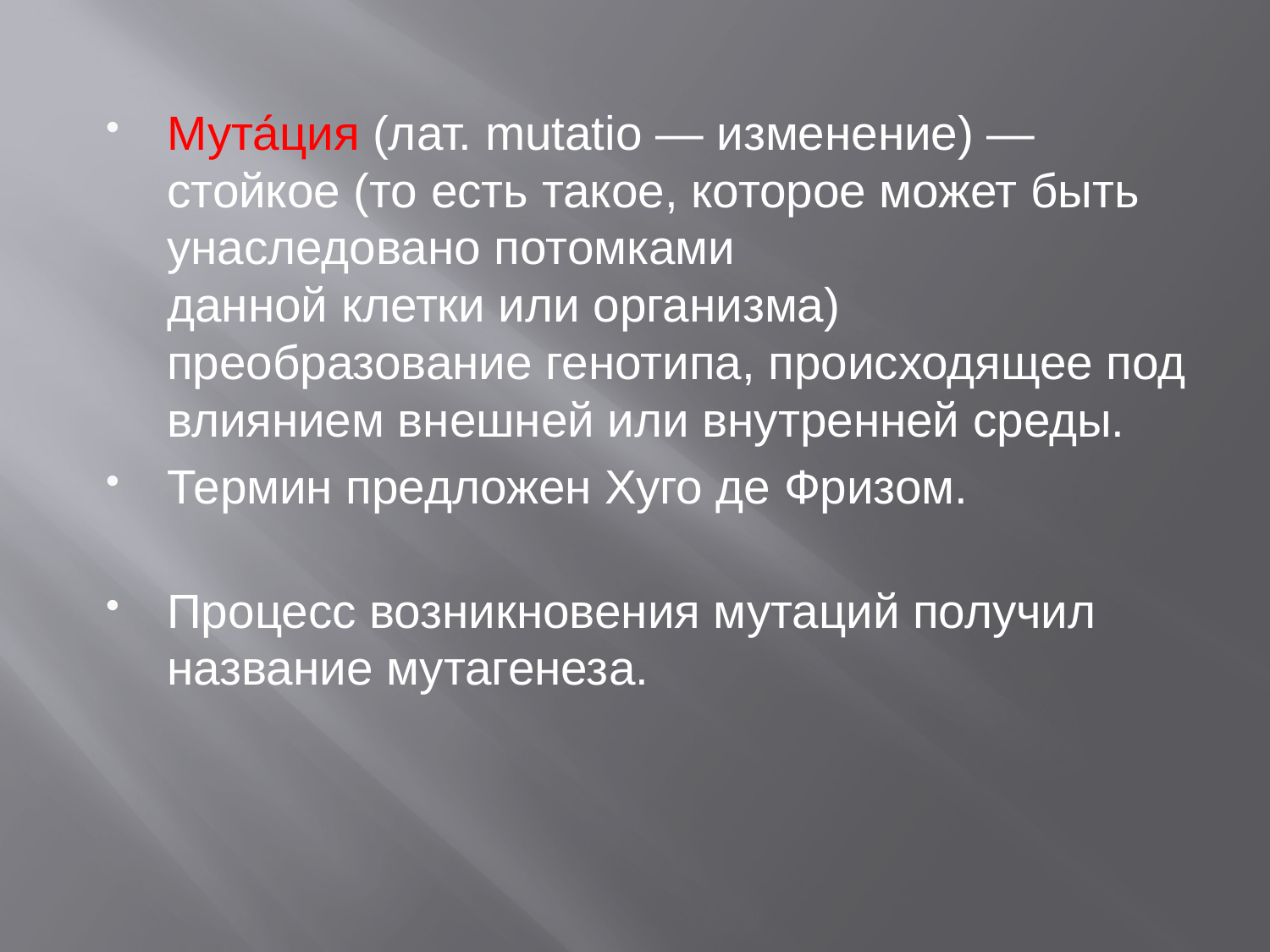

#
Мута́ция (лат. mutatio — изменение) — стойкое (то есть такое, которое может быть унаследовано потомками данной клетки или организма) преобразование генотипа, происходящее под влиянием внешней или внутренней среды.
Термин предложен Хуго де Фризом.
Процесс возникновения мутаций получил название мутагенеза.